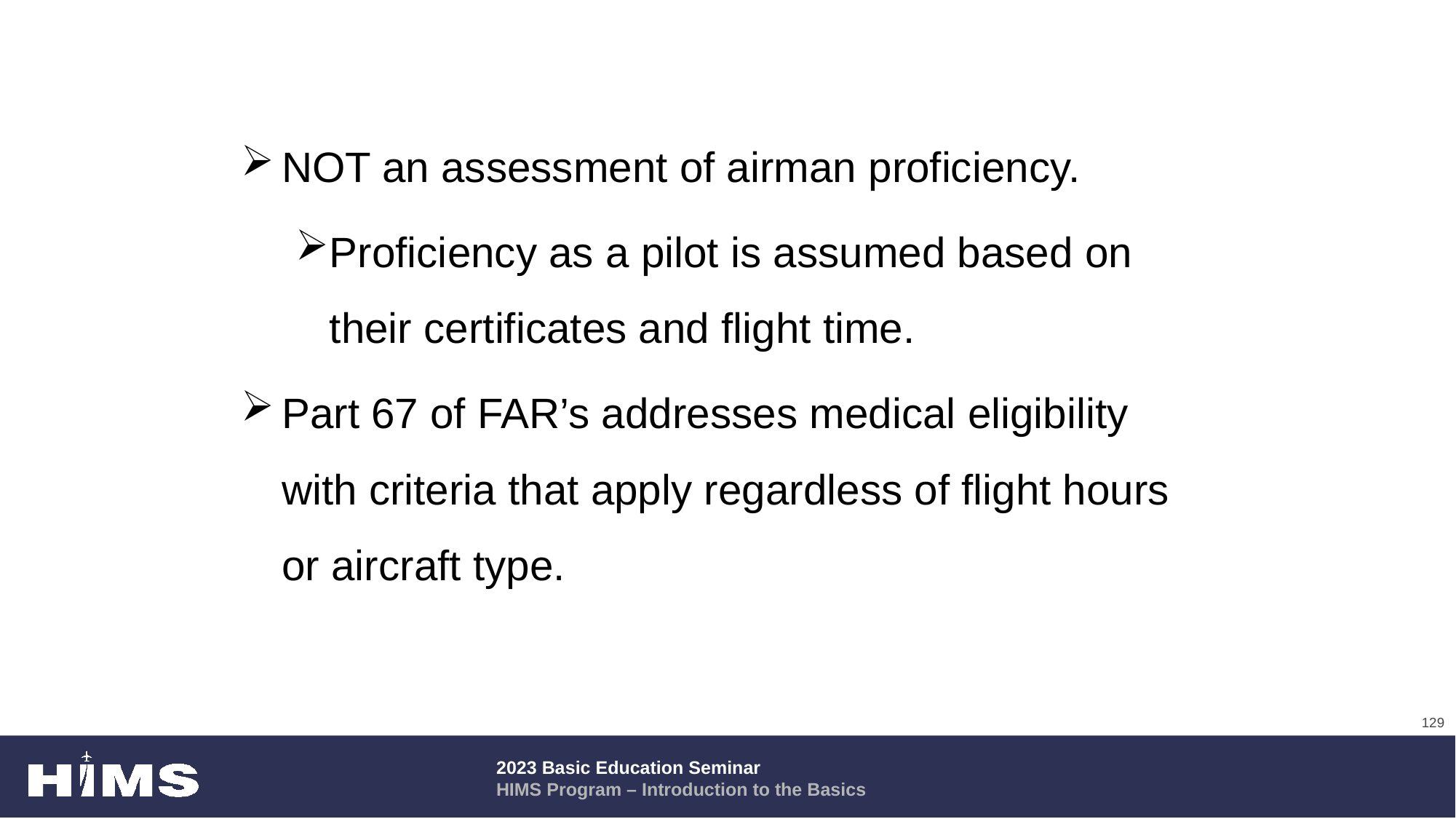

NOT an assessment of airman proficiency.
Proficiency as a pilot is assumed based on their certificates and flight time.
Part 67 of FAR’s addresses medical eligibility with criteria that apply regardless of flight hours or aircraft type.

#
129